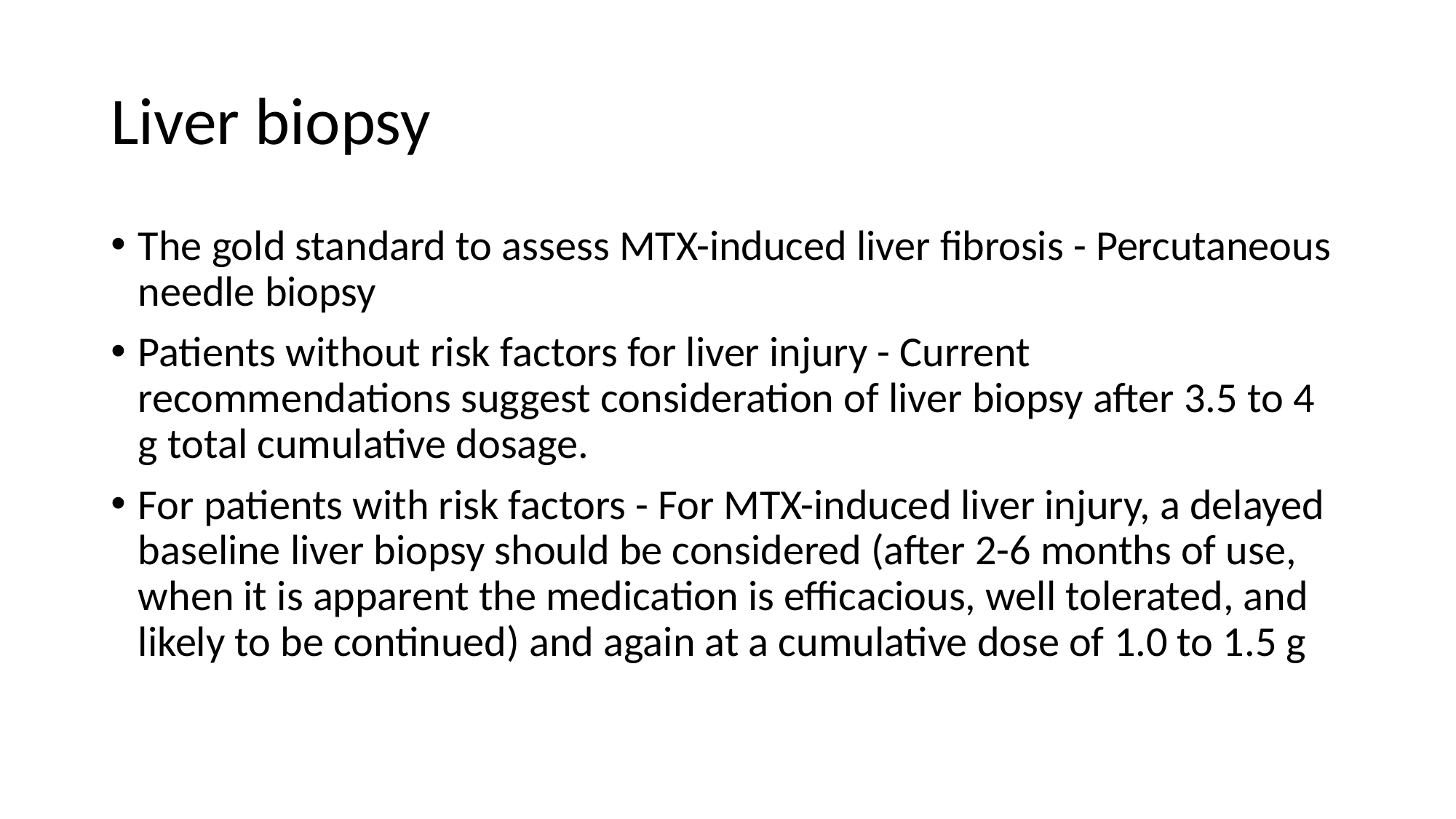

# Liver biopsy
The gold standard to assess MTX-induced liver fibrosis - Percutaneous needle biopsy
Patients without risk factors for liver injury - Current recommendations suggest consideration of liver biopsy after 3.5 to 4 g total cumulative dosage.
For patients with risk factors - For MTX-induced liver injury, a delayed baseline liver biopsy should be considered (after 2-6 months of use, when it is apparent the medication is efficacious, well tolerated, and likely to be continued) and again at a cumulative dose of 1.0 to 1.5 g